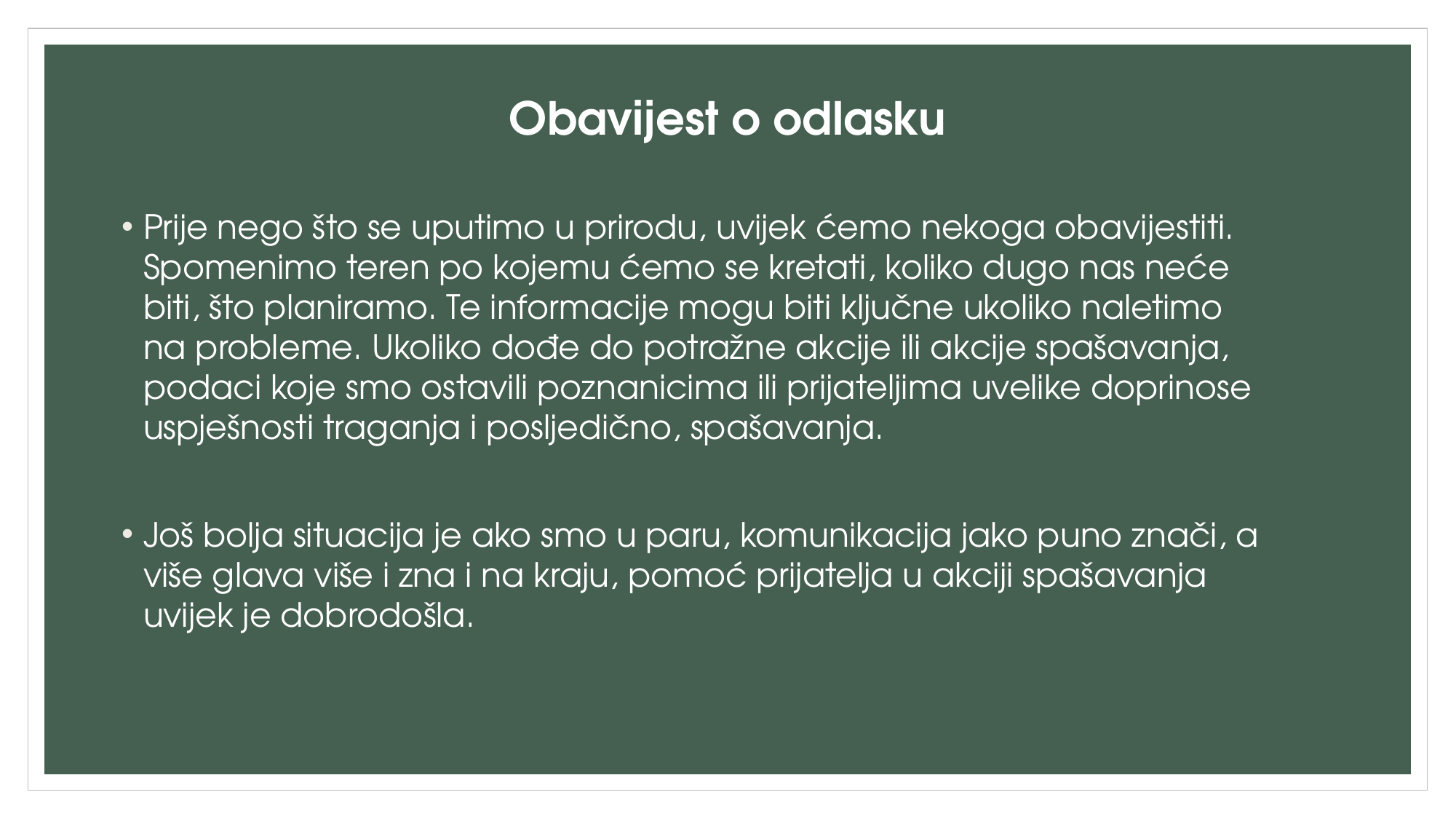

# Obavijest o odlasku
Prije nego što se uputimo u prirodu, uvijek ćemo nekoga obavijestiti. Spomenimo teren po kojemu ćemo se kretati, koliko dugo nas neće biti, što planiramo. Te informacije mogu biti ključne ukoliko naletimo na probleme. Ukoliko dođe do potražne akcije ili akcije spašavanja, podaci koje smo ostavili poznanicima ili prijateljima uvelike doprinose uspješnosti traganja i posljedično, spašavanja.

Još bolja situacija je ako smo u paru, komunikacija jako puno znači, a više glava više i zna i na kraju, pomoć prijatelja u akciji spašavanja uvijek je dobrodošla.